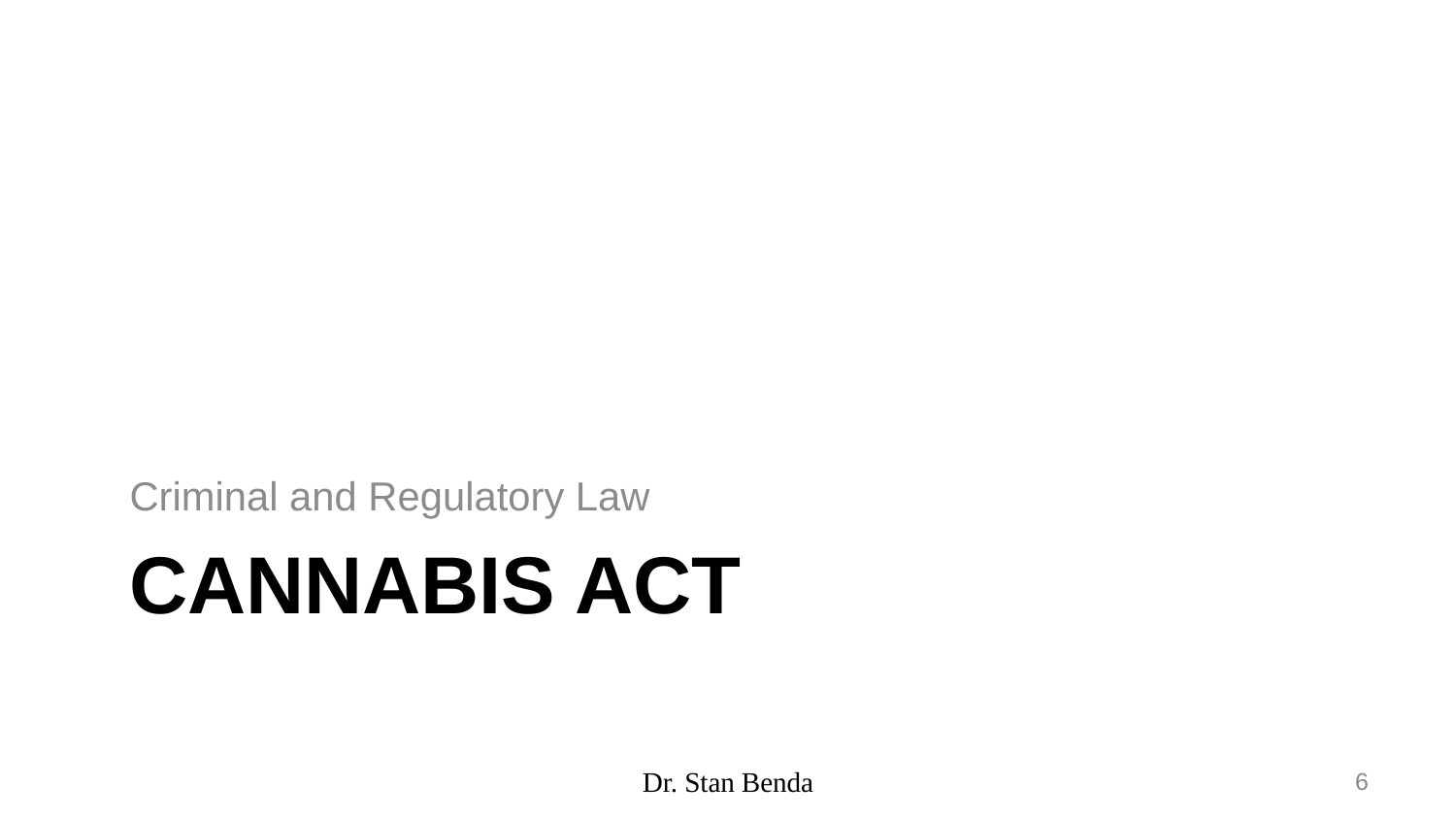

Criminal and Regulatory Law
# CANNABIS ACT
Dr. Stan Benda
6